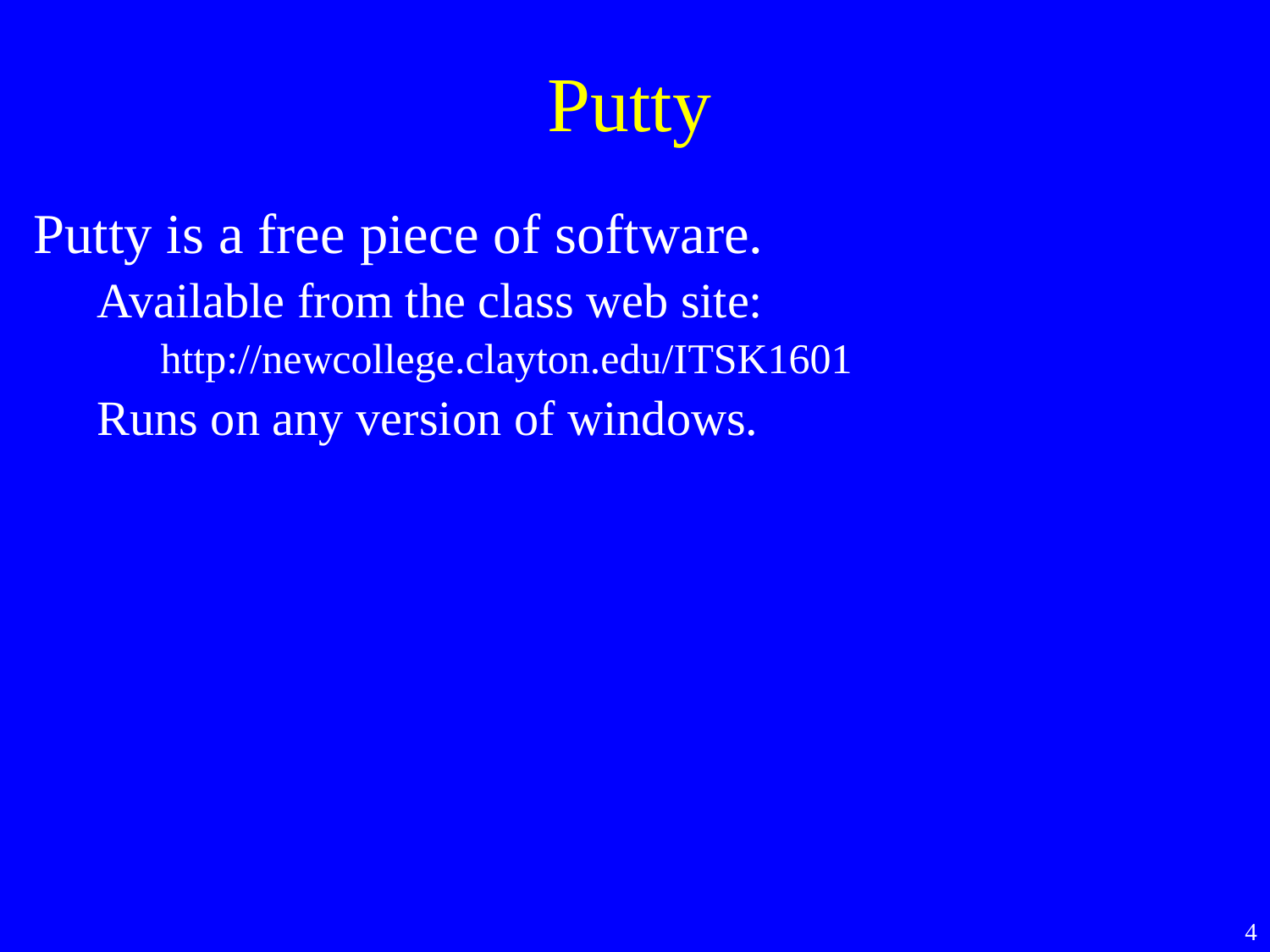

Putty
Putty is a free piece of software.
Available from the class web site:
http://newcollege.clayton.edu/ITSK1601
Runs on any version of windows.